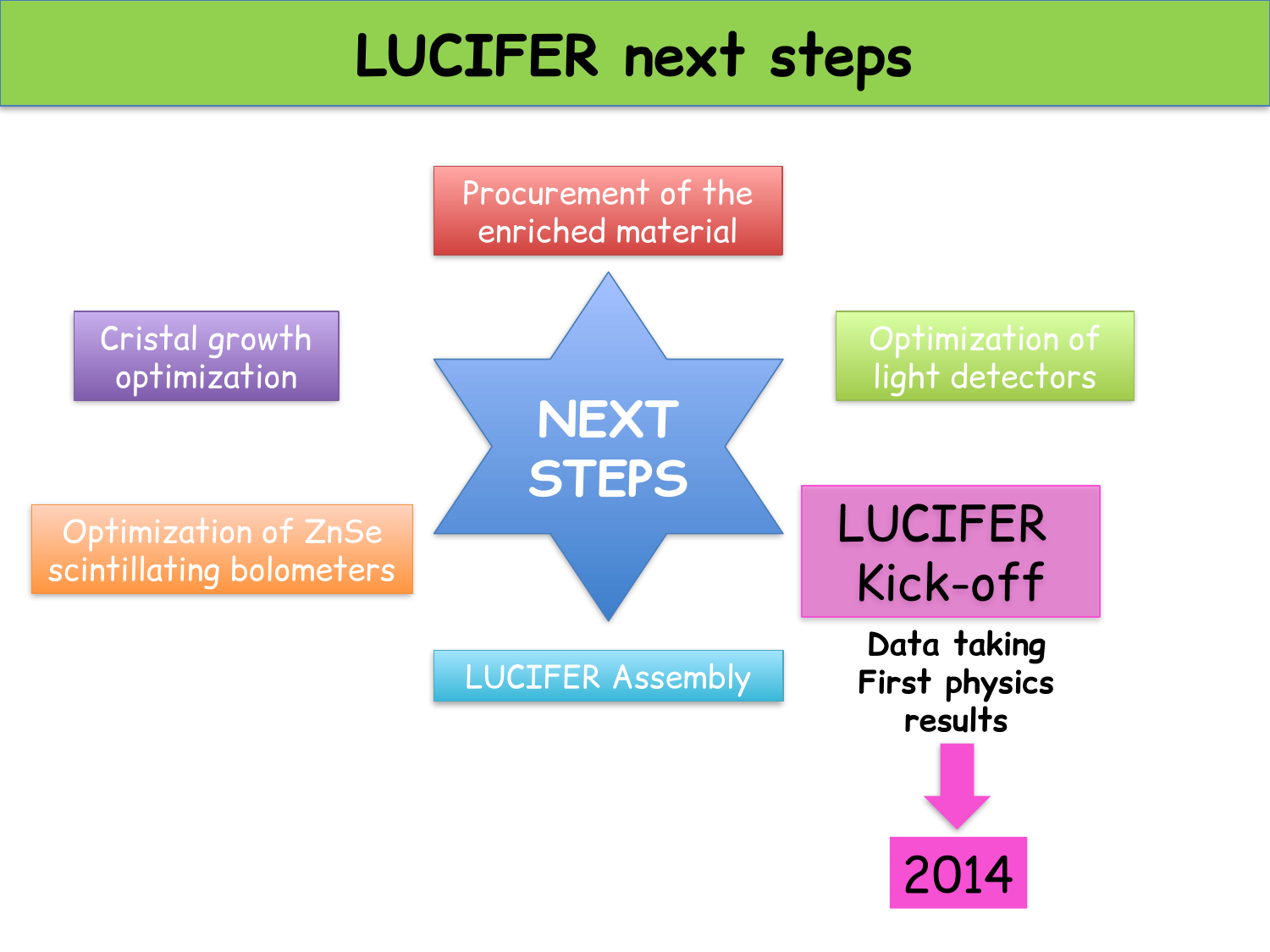

LUCIFER next steps
Procurement of the enriched material
NEXT STEPS
Cristal growth optimization
Optimization of light detectors
LUCIFER
Kick-off
Data taking
First physics results

2014
Optimization of ZnSe scintillating bolometers
LUCIFER Assembly